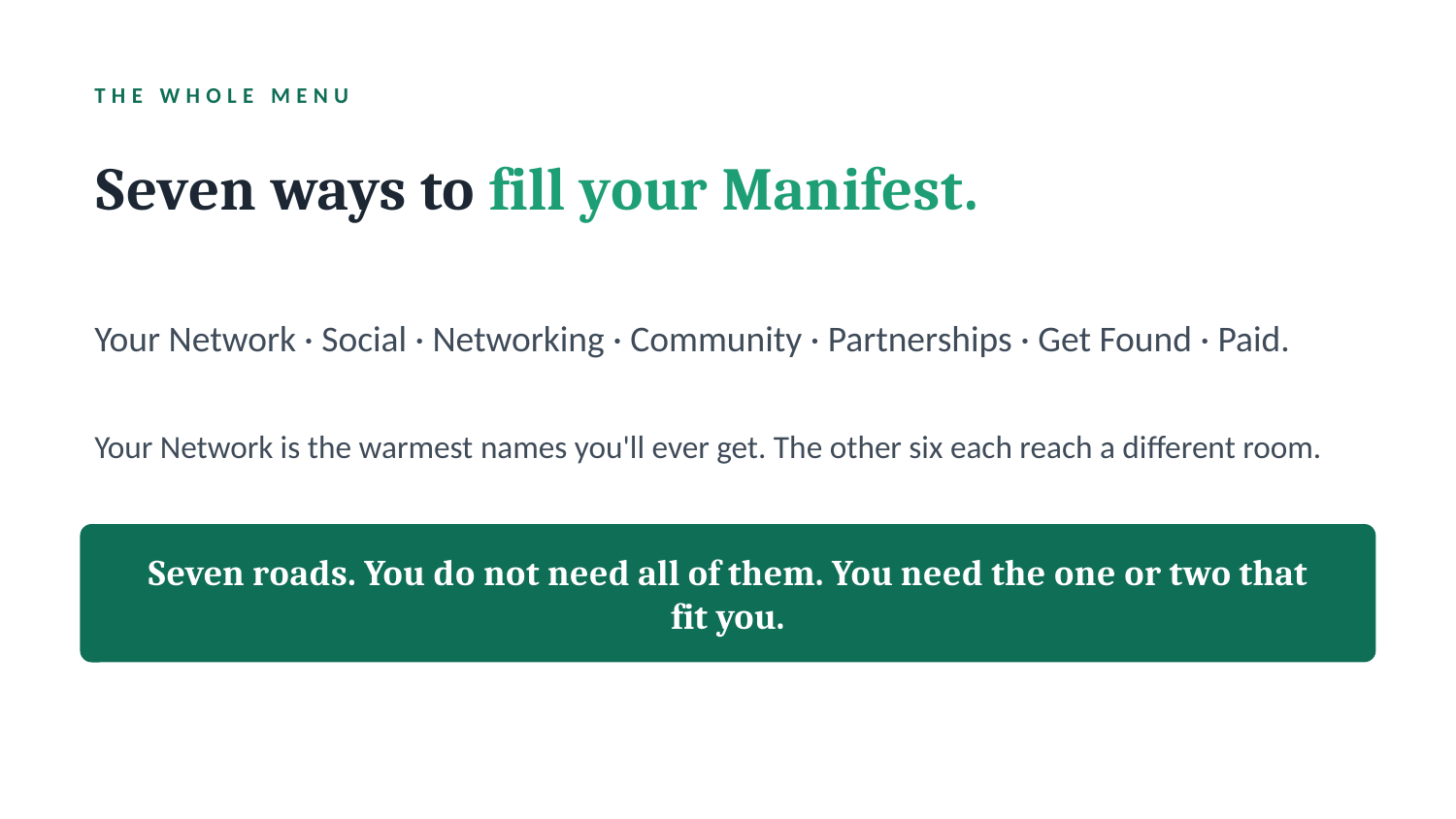

THE WHOLE MENU
Seven ways to fill your Manifest.
Your Network · Social · Networking · Community · Partnerships · Get Found · Paid.
Your Network is the warmest names you'll ever get. The other six each reach a different room.

Seven roads. You do not need all of them. You need the one or two that fit you.